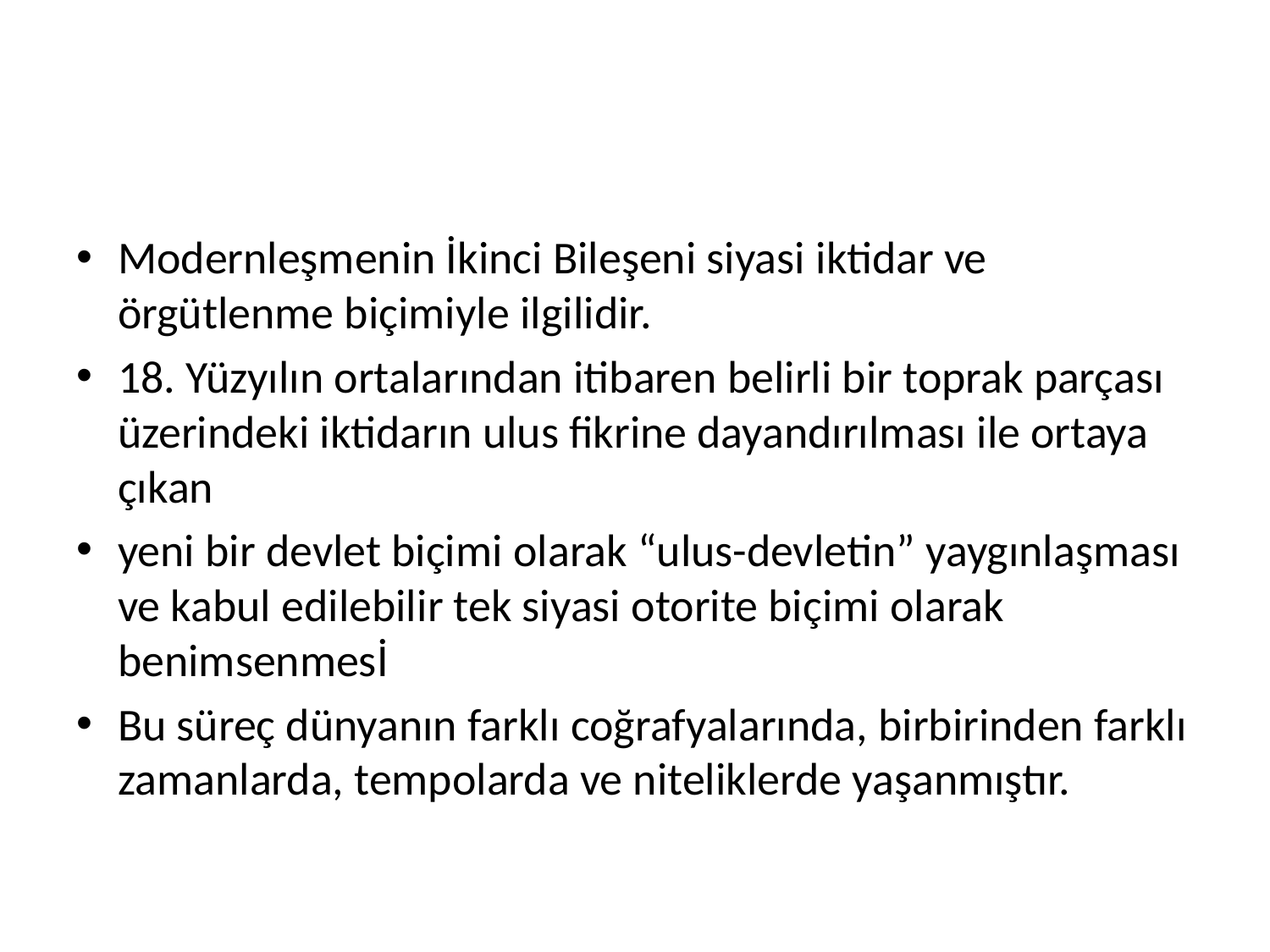

#
Modernleşmenin İkinci Bileşeni siyasi iktidar ve örgütlenme biçimiyle ilgilidir.
18. Yüzyılın ortalarından itibaren belirli bir toprak parçası üzerindeki iktidarın ulus fikrine dayandırılması ile ortaya çıkan
yeni bir devlet biçimi olarak “ulus-devletin” yaygınlaşması ve kabul edilebilir tek siyasi otorite biçimi olarak benimsenmesİ
Bu süreç dünyanın farklı coğrafyalarında, birbirinden farklı zamanlarda, tempolarda ve niteliklerde yaşanmıştır.